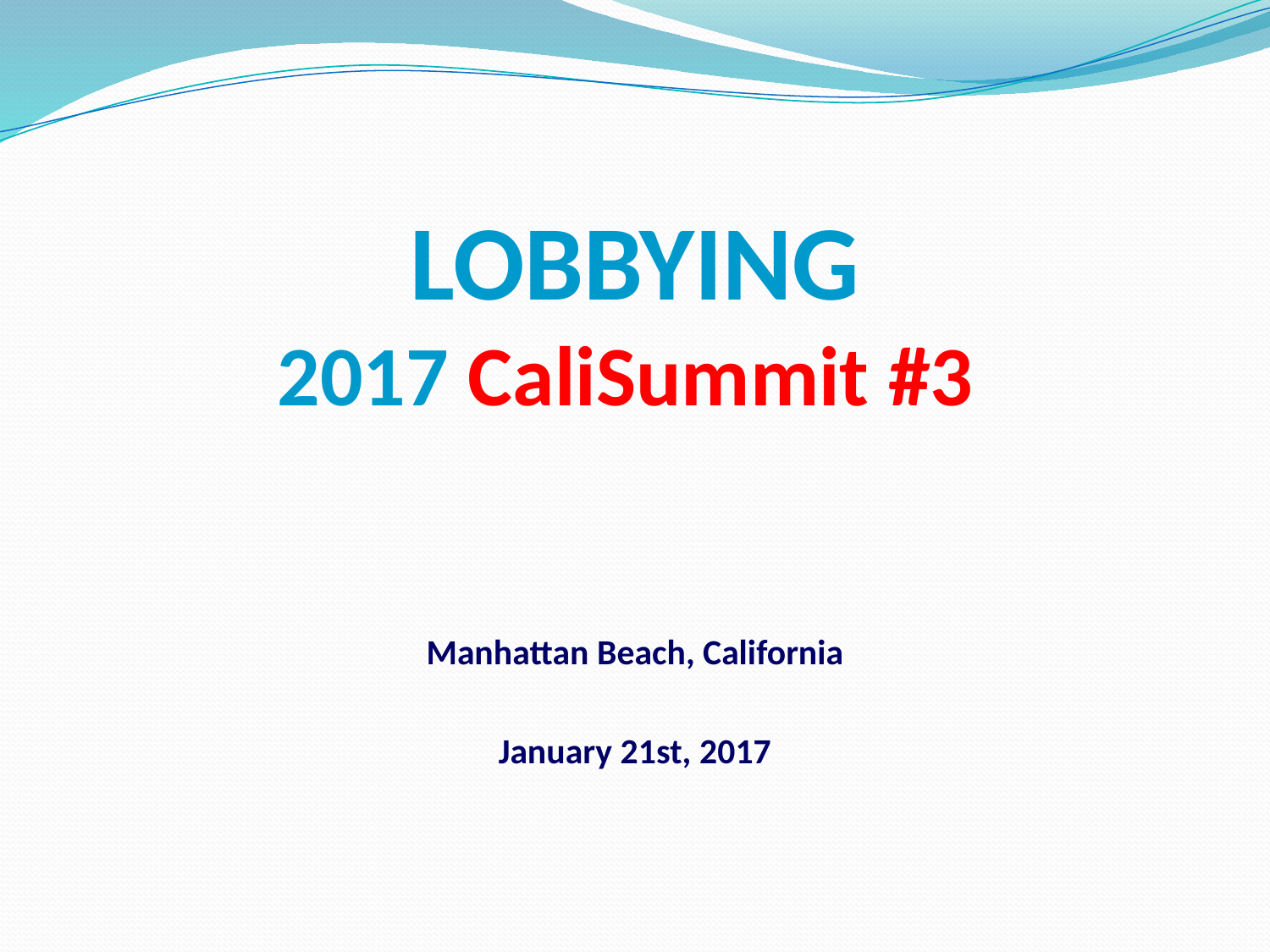

# LOBBYING 2017 CaliSummit #3

Manhattan Beach, California

January 21st, 2017